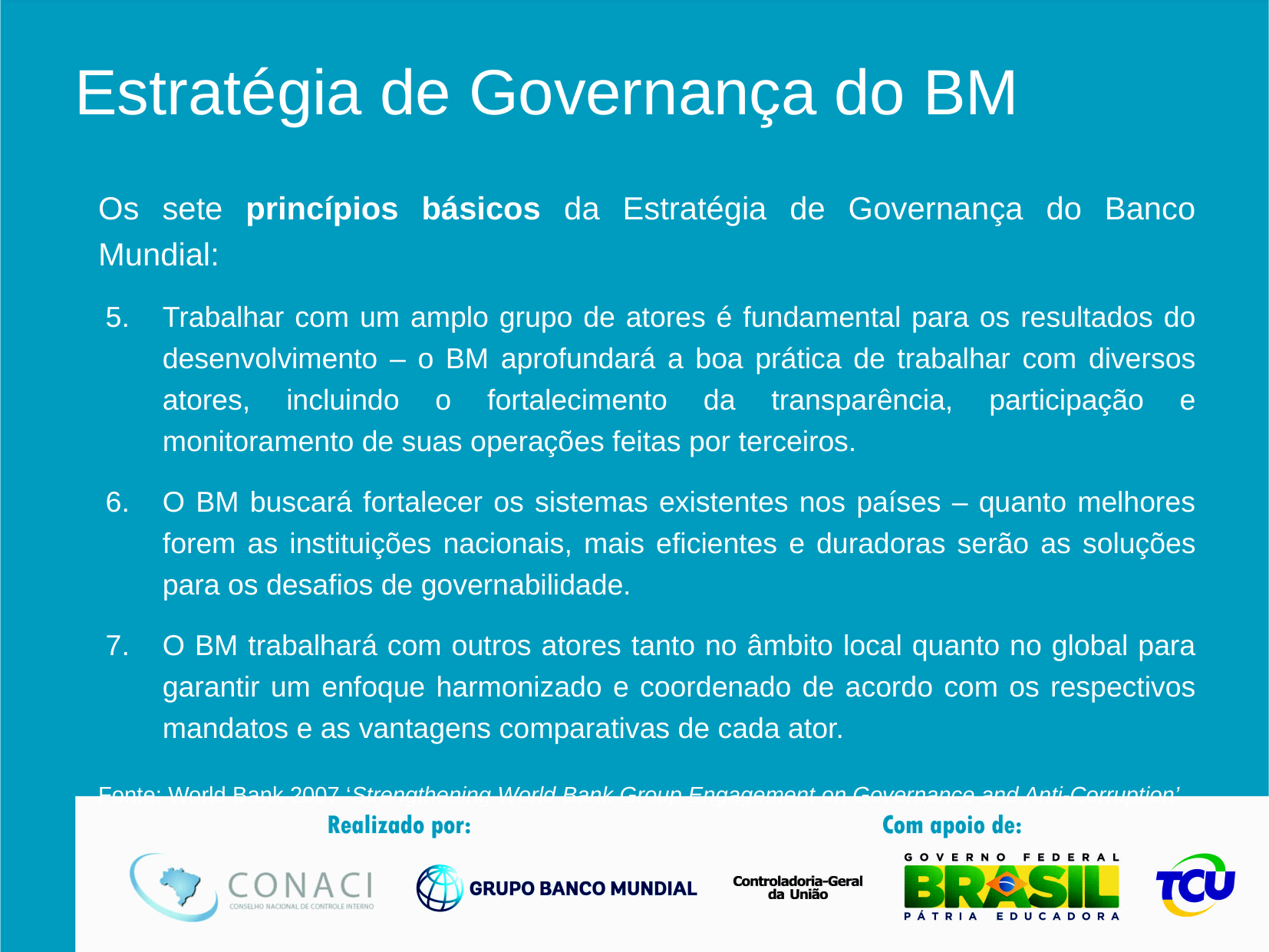

Estratégia de Governança do BM
Os sete princípios básicos da Estratégia de Governança do Banco Mundial:
Trabalhar com um amplo grupo de atores é fundamental para os resultados do desenvolvimento – o BM aprofundará a boa prática de trabalhar com diversos atores, incluindo o fortalecimento da transparência, participação e monitoramento de suas operações feitas por terceiros.
O BM buscará fortalecer os sistemas existentes nos países – quanto melhores forem as instituições nacionais, mais eficientes e duradoras serão as soluções para os desafios de governabilidade.
O BM trabalhará com outros atores tanto no âmbito local quanto no global para garantir um enfoque harmonizado e coordenado de acordo com os respectivos mandatos e as vantagens comparativas de cada ator.

Fonte: World Bank 2007 ‘Strengthening World Bank Group Engagement on Governance and Anti-Corruption’